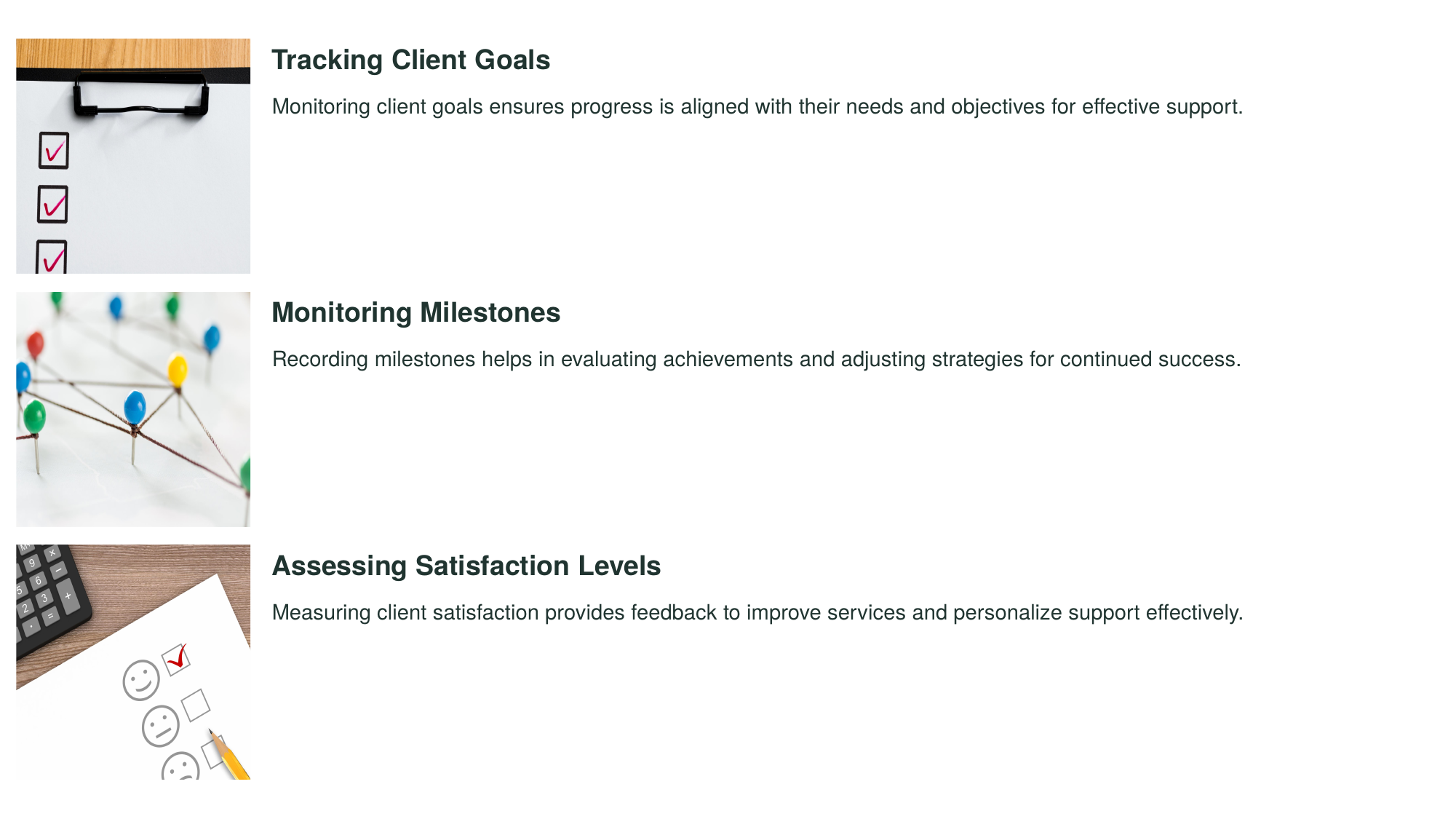

# Measuring Client Progress and Satisfaction
Tracking Client Goals
Monitoring client goals ensures progress is aligned with their needs and objectives for effective support.
Monitoring Milestones
Recording milestones helps in evaluating achievements and adjusting strategies for continued success.
Assessing Satisfaction Levels
Measuring client satisfaction provides feedback to improve services and personalize support effectively.